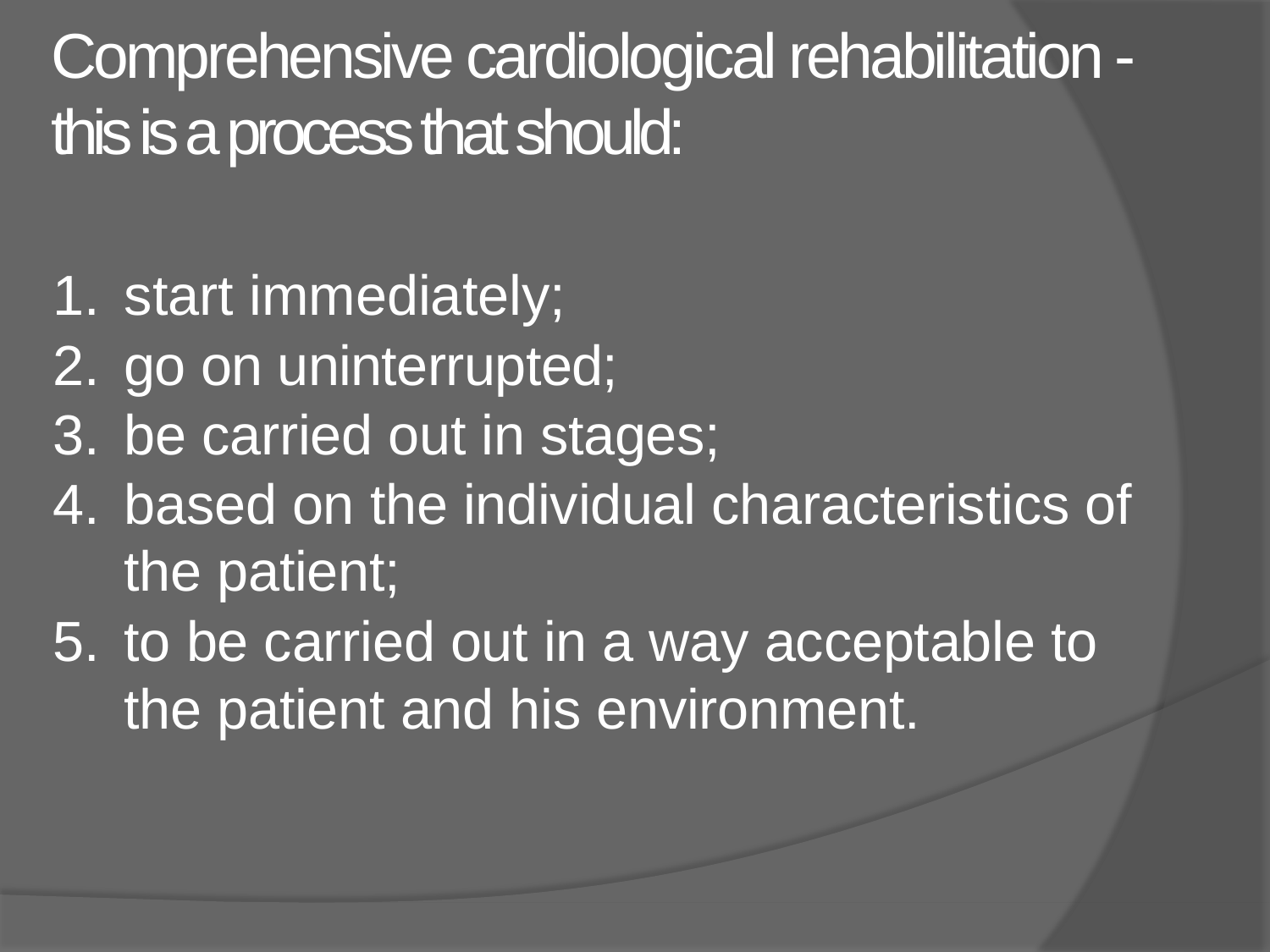

Comprehensive cardiological rehabilitation -
this is a process that should:
start immediately;
go on uninterrupted;
be carried out in stages;
based on the individual characteristics of the patient;
to be carried out in a way acceptable to the patient and his environment.